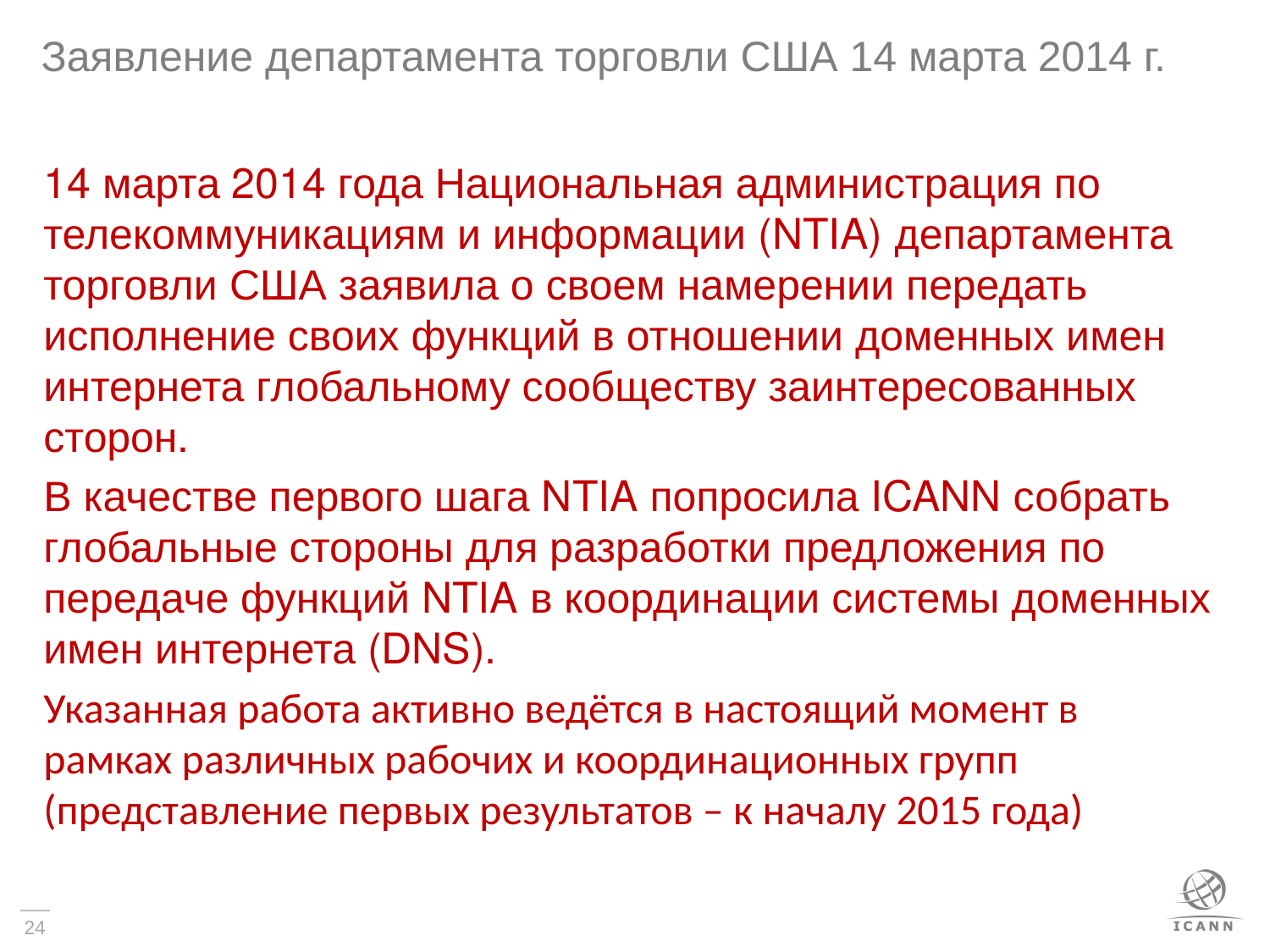

# Заявление департамента торговли США 14 марта 2014 г.
14 марта 2014 года Национальная администрация по телекоммуникациям и информации (NTIA) департамента торговли США заявила о своем намерении передать исполнение своих функций в отношении доменных имен интернета глобальному сообществу заинтересованных сторон.
В качестве первого шага NTIA попросила ICANN собрать глобальные стороны для разработки предложения по передаче функций NTIA в координации системы доменных имен интернета (DNS).
Указанная работа активно ведётся в настоящий момент в рамках различных рабочих и координационных групп (представление первых результатов – к началу 2015 года)